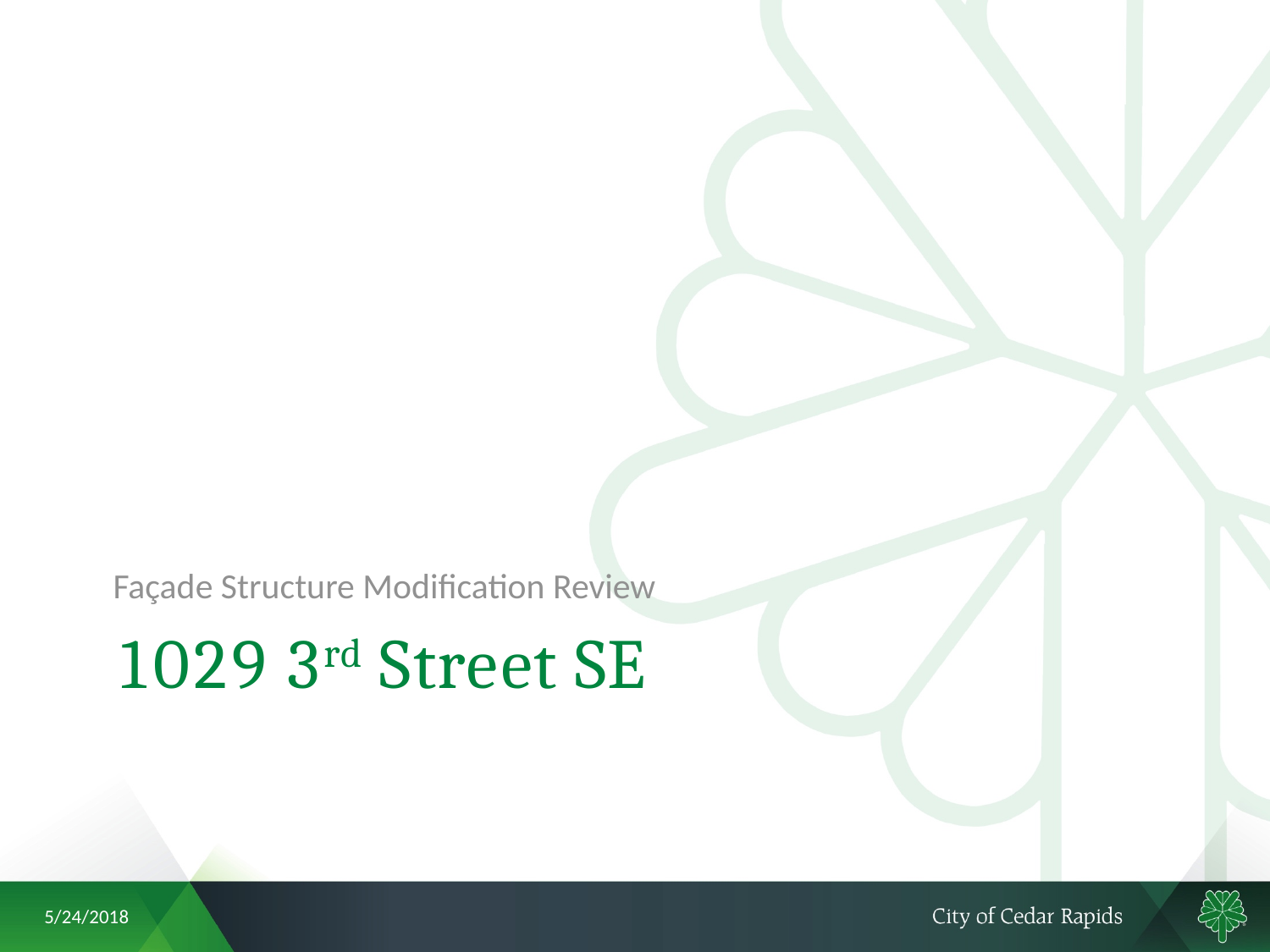

Façade Structure Modification Review
# 1029 3rd Street SE

5/24/2018